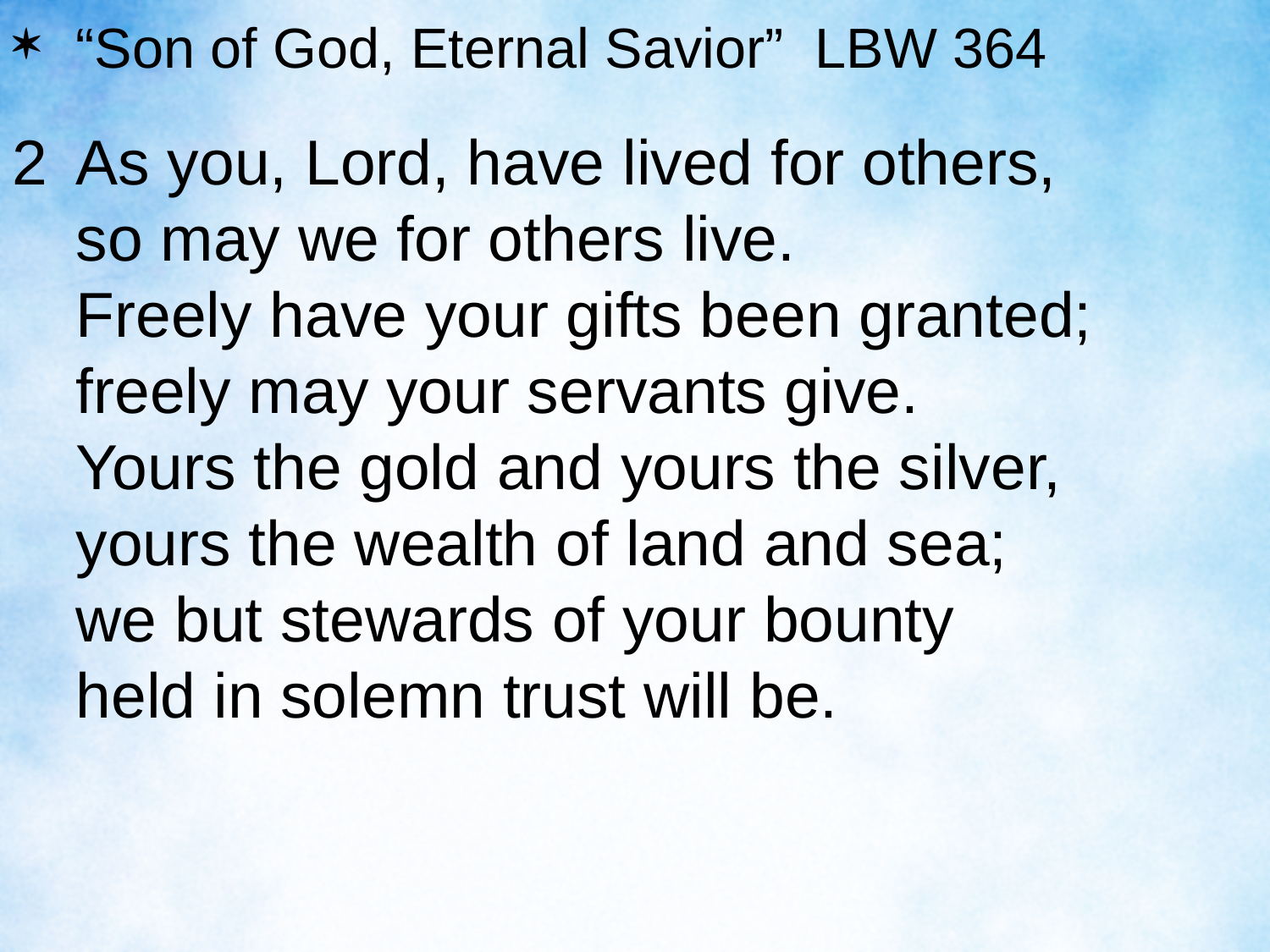

“Son of God, Eternal Savior”  LBW 364
2	As you, Lord, have lived for others,
	so may we for others live.
	Freely have your gifts been granted;
	freely may your servants give.
	Yours the gold and yours the silver,
	yours the wealth of land and sea;
	we but stewards of your bounty
	held in solemn trust will be.